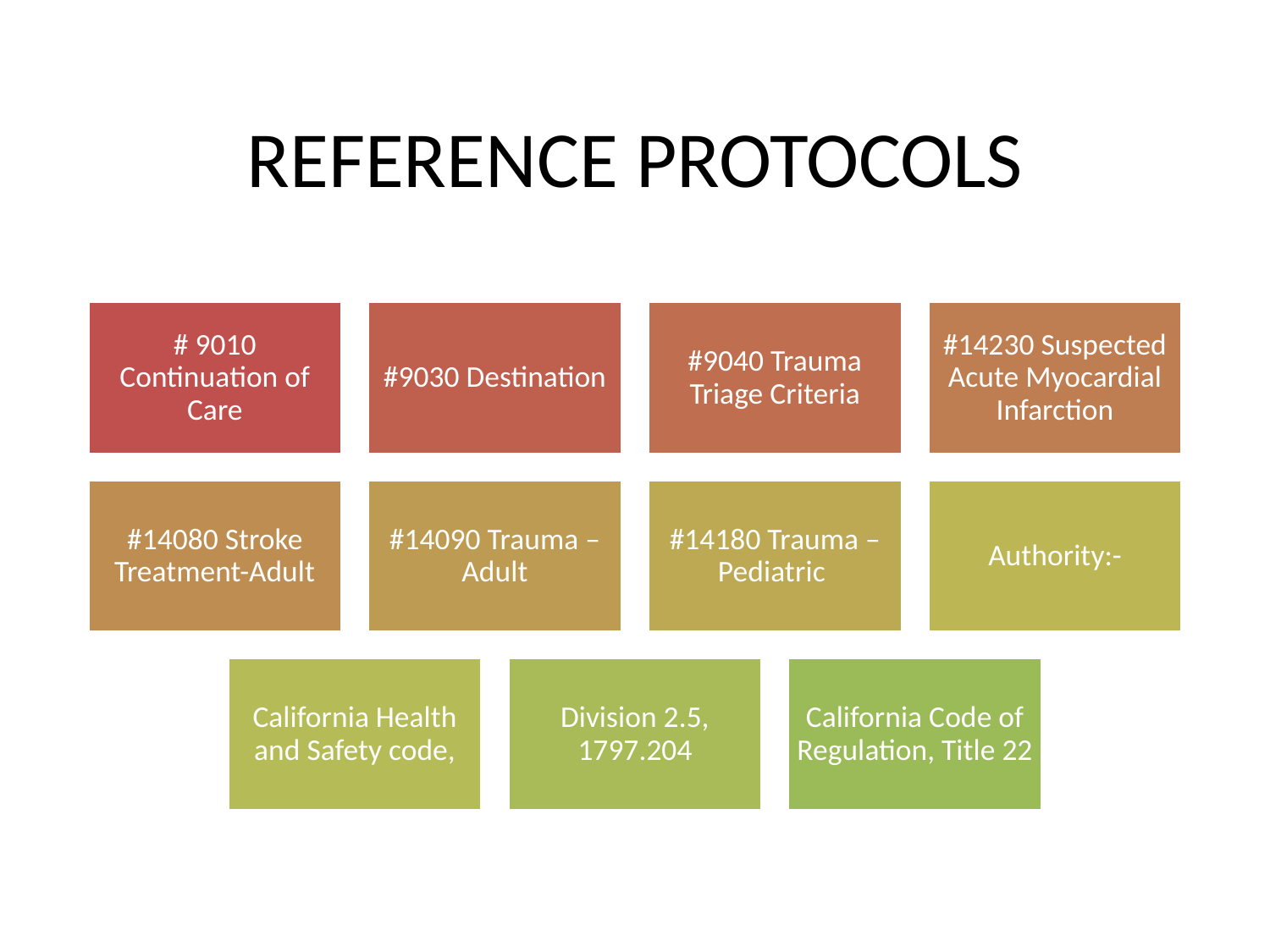

# REFERENCE PROTOCOLS
# 9010 Continuation of Care
#9030 Destination
#9040 Trauma Triage Criteria
#14230 Suspected Acute Myocardial Infarction
#14080 Stroke Treatment-Adult
#14090 Trauma – Adult
#14180 Trauma – Pediatric
Authority:-
California Health and Safety code,
Division 2.5, 1797.204
California Code of Regulation, Title 22